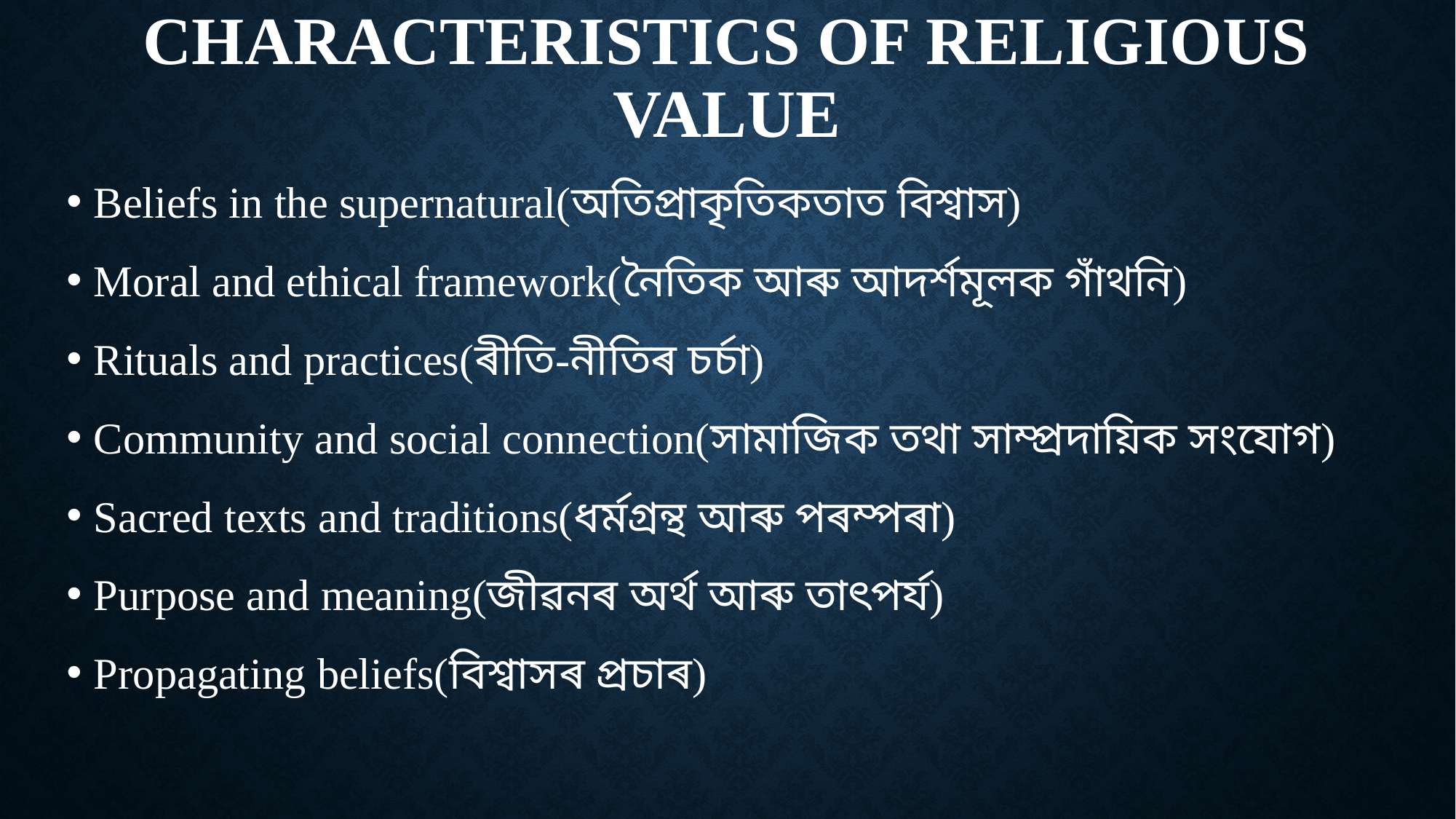

# CHARACTERISTICS OF RELIGIOUS VALUE
Beliefs in the supernatural(অতিপ্ৰাকৃতিকতাত বিশ্বাস)
Moral and ethical framework(নৈতিক আৰু আদৰ্শমূলক গাঁথনি)
Rituals and practices(ৰীতি-নীতিৰ চৰ্চা)
Community and social connection(সামাজিক তথা সাম্প্ৰদায়িক সংযোগ)
Sacred texts and traditions(ধৰ্মগ্ৰন্থ আৰু পৰম্পৰা)
Purpose and meaning(জীৱনৰ অৰ্থ আৰু তাৎপৰ্য)
Propagating beliefs(বিশ্বাসৰ প্ৰচাৰ)